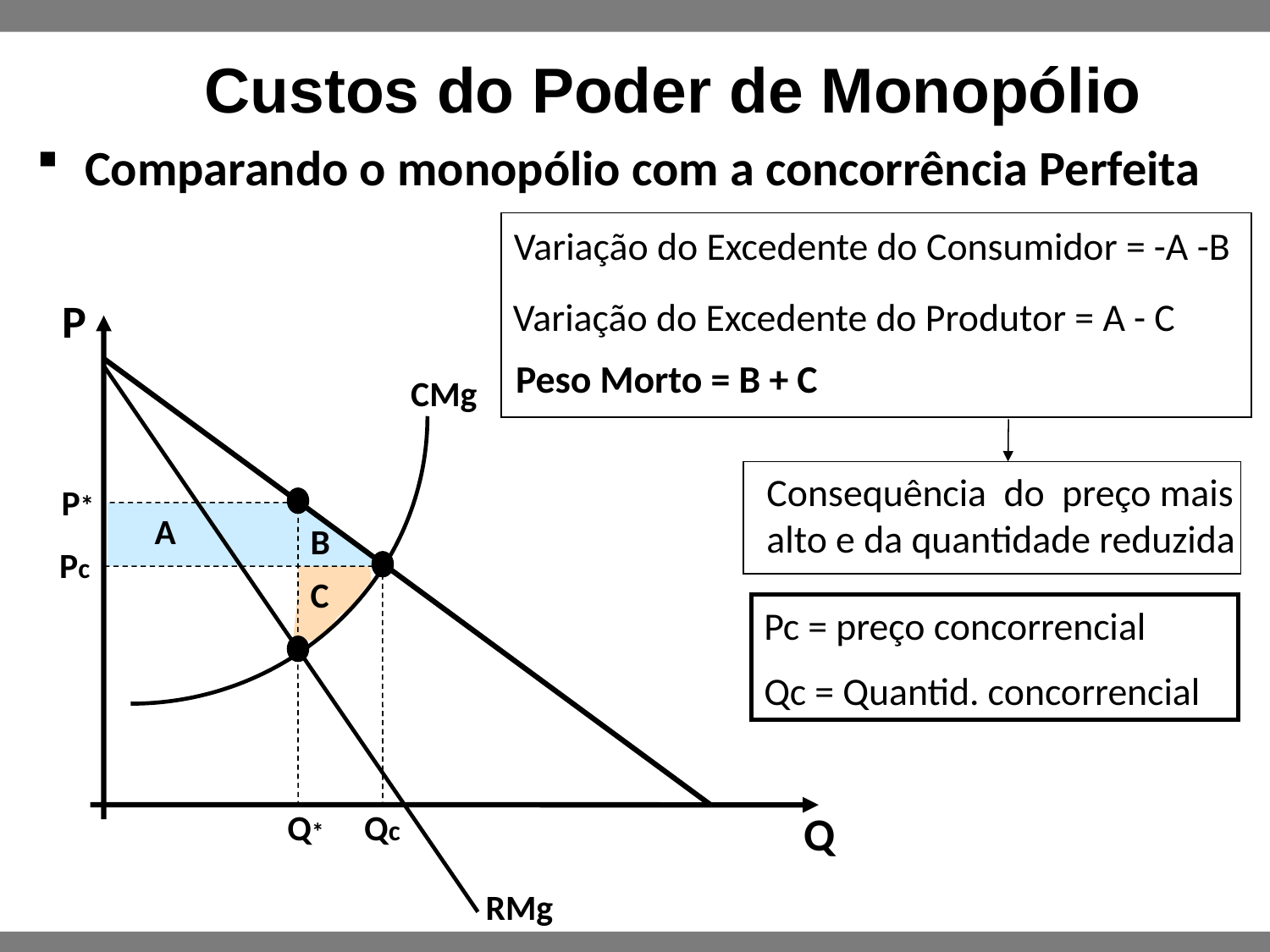

Custos do Poder de Monopólio
Comparando o monopólio com a concorrência Perfeita

Variação do Excedente do Consumidor = -A -B
Variação do Excedente do Produtor = A - C
Peso Morto = B + C

Consequência  do  preço mais alto e da quantidade reduzida
P

CMg

 P*

   A

B
 Pc

C

Pc = preço concorrencial
Qc = Quantid. concorrencial

Q
 Q*     Qc

RMg